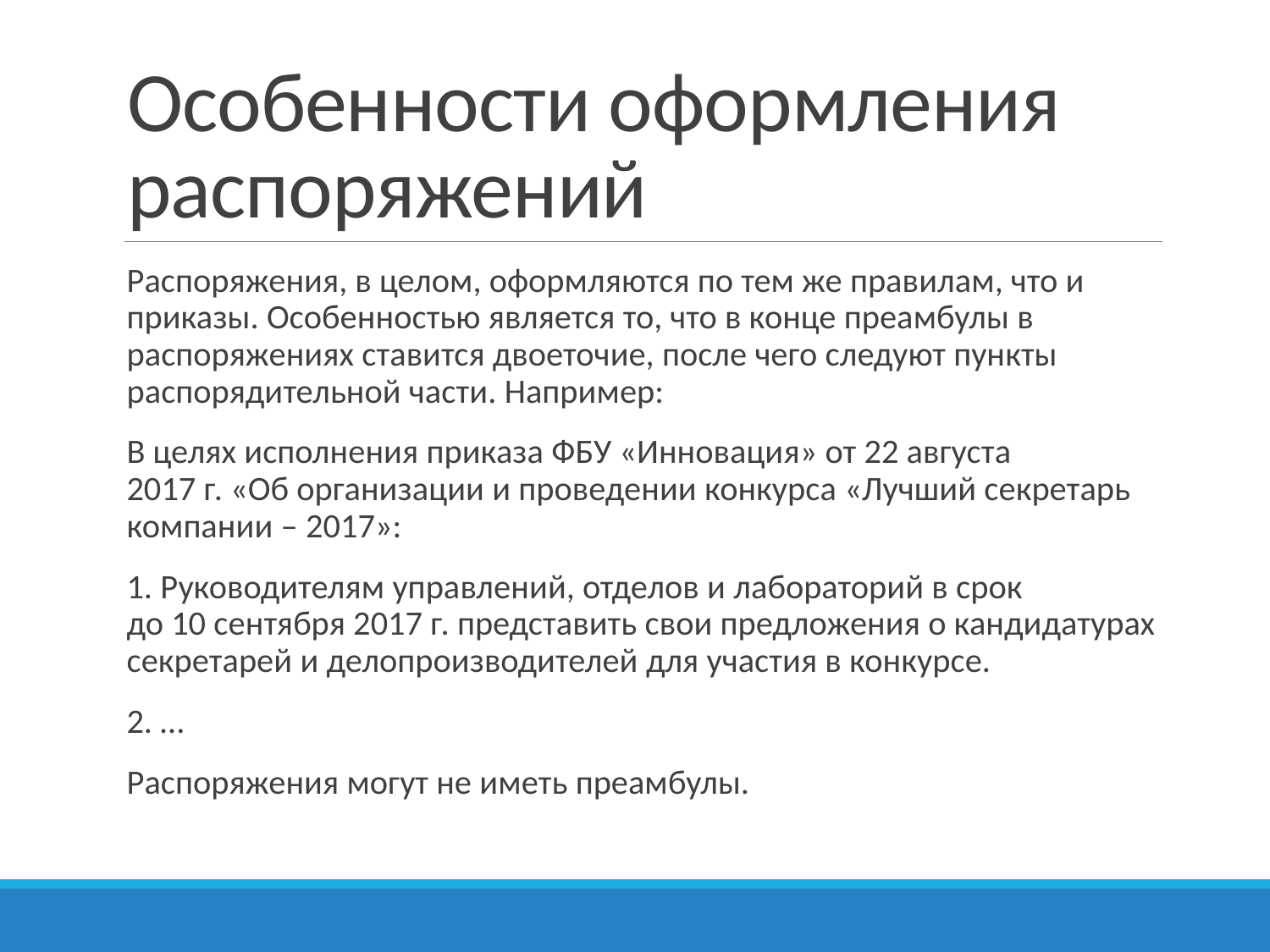

# Особенности оформления распоряжений
Распоряжения, в целом, оформляются по тем же правилам, что и приказы. Особенностью является то, что в конце преамбулы в распоряжениях ставится двоеточие, после чего следуют пункты распорядительной части. Например:
В целях исполнения приказа ФБУ «Инновация» от 22 августа
‎2017 г. «Об организации и проведении конкурса «Лучший секретарь компании – 2017»:
1. Руководителям управлений, отделов и лабораторий в срок
‎до 10 сентября 2017 г. представить свои предложения о кандидатурах секретарей и делопроизводителей для участия в конкурсе.
2. …
Распоряжения могут не иметь преамбулы.